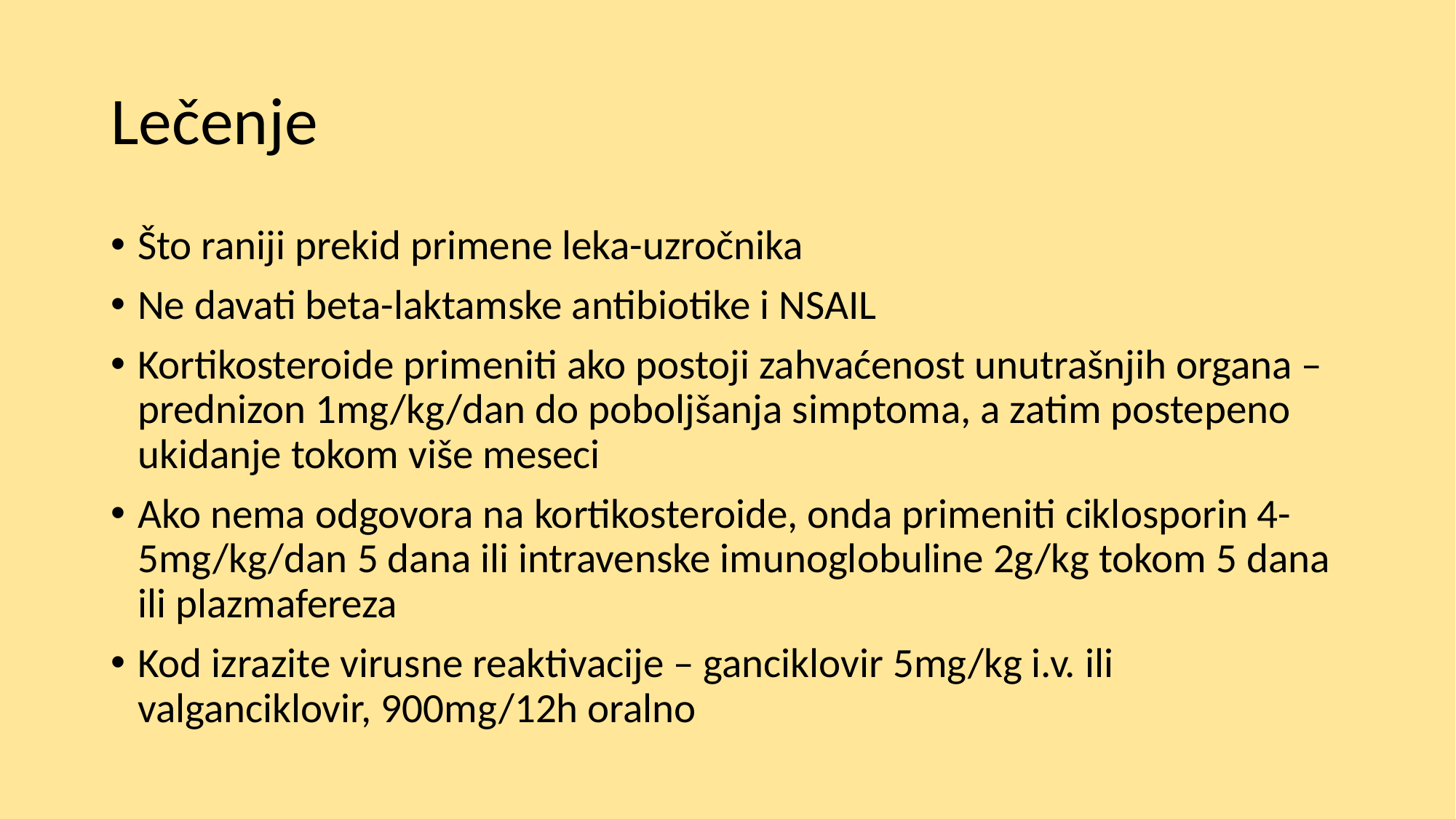

# Lečenje
Što raniji prekid primene leka-uzročnika
Ne davati beta-laktamske antibiotike i NSAIL
Kortikosteroide primeniti ako postoji zahvaćenost unutrašnjih organa – prednizon 1mg/kg/dan do poboljšanja simptoma, a zatim postepeno ukidanje tokom više meseci
Ako nema odgovora na kortikosteroide, onda primeniti ciklosporin 4-5mg/kg/dan 5 dana ili intravenske imunoglobuline 2g/kg tokom 5 dana ili plazmafereza
Kod izrazite virusne reaktivacije – ganciklovir 5mg/kg i.v. ili valganciklovir, 900mg/12h oralno